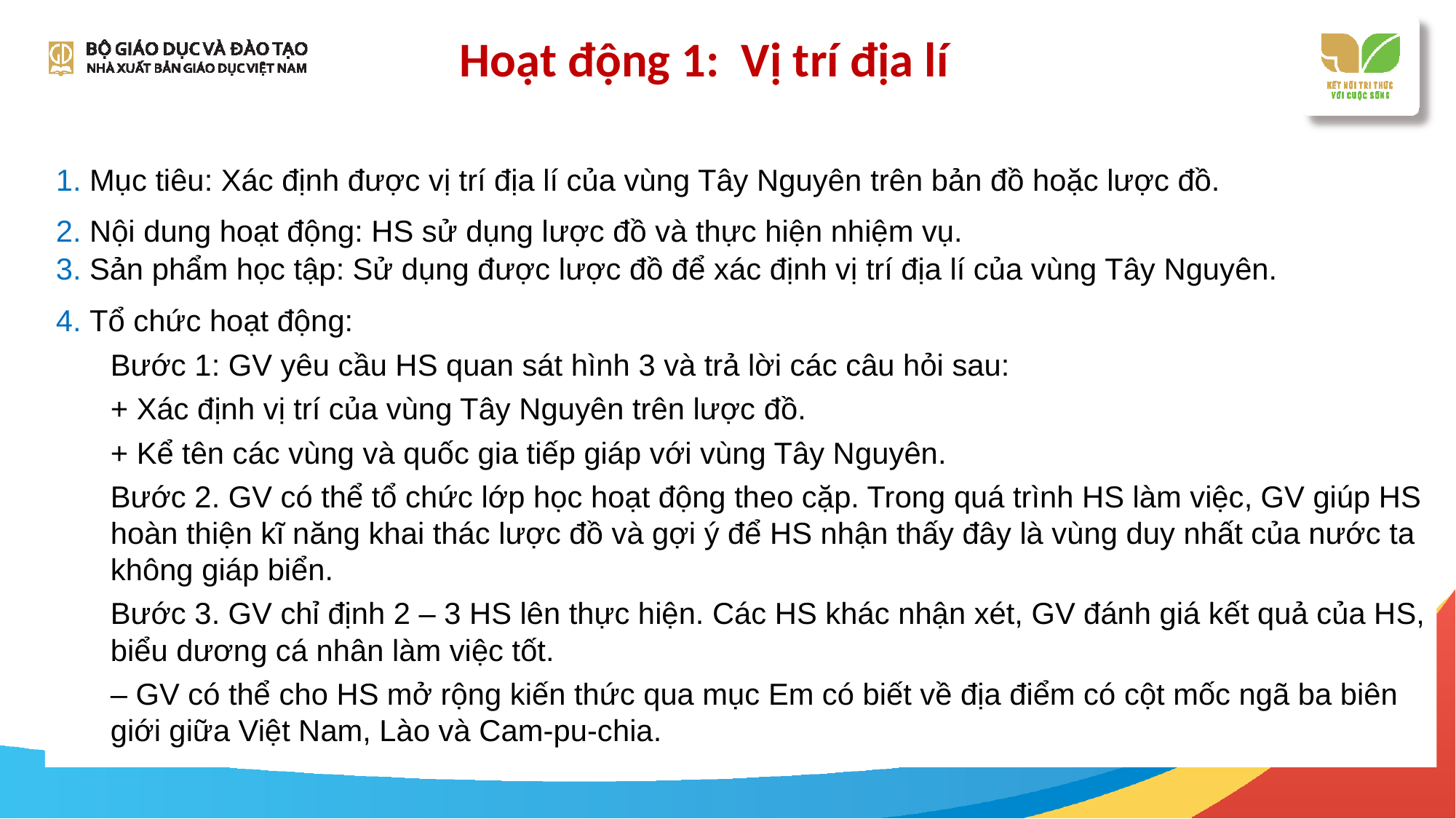

# Hoạt động 1:  Vị trí địa lí
1. Mục tiêu: Xác định được vị trí địa lí của vùng Tây Nguyên trên bản đồ hoặc lược đồ.
2. Nội dung hoạt động: HS sử dụng lược đồ và thực hiện nhiệm vụ.
3. Sản phẩm học tập: Sử dụng được lược đồ để xác định vị trí địa lí của vùng Tây Nguyên.
4. Tổ chức hoạt động:
Bước 1: GV yêu cầu HS quan sát hình 3 và trả lời các câu hỏi sau:
+ Xác định vị trí của vùng Tây Nguyên trên lược đồ.
+ Kể tên các vùng và quốc gia tiếp giáp với vùng Tây Nguyên.
Bước 2. GV có thể tổ chức lớp học hoạt động theo cặp. Trong quá trình HS làm việc, GV giúp HS hoàn thiện kĩ năng khai thác lược đồ và gợi ý để HS nhận thấy đây là vùng duy nhất của nước ta không giáp biển.
Bước 3. GV chỉ định 2 – 3 HS lên thực hiện. Các HS khác nhận xét, GV đánh giá kết quả của HS, biểu dương cá nhân làm việc tốt.
– GV có thể cho HS mở rộng kiến thức qua mục Em có biết về địa điểm có cột mốc ngã ba biên giới giữa Việt Nam, Lào và Cam-pu-chia.